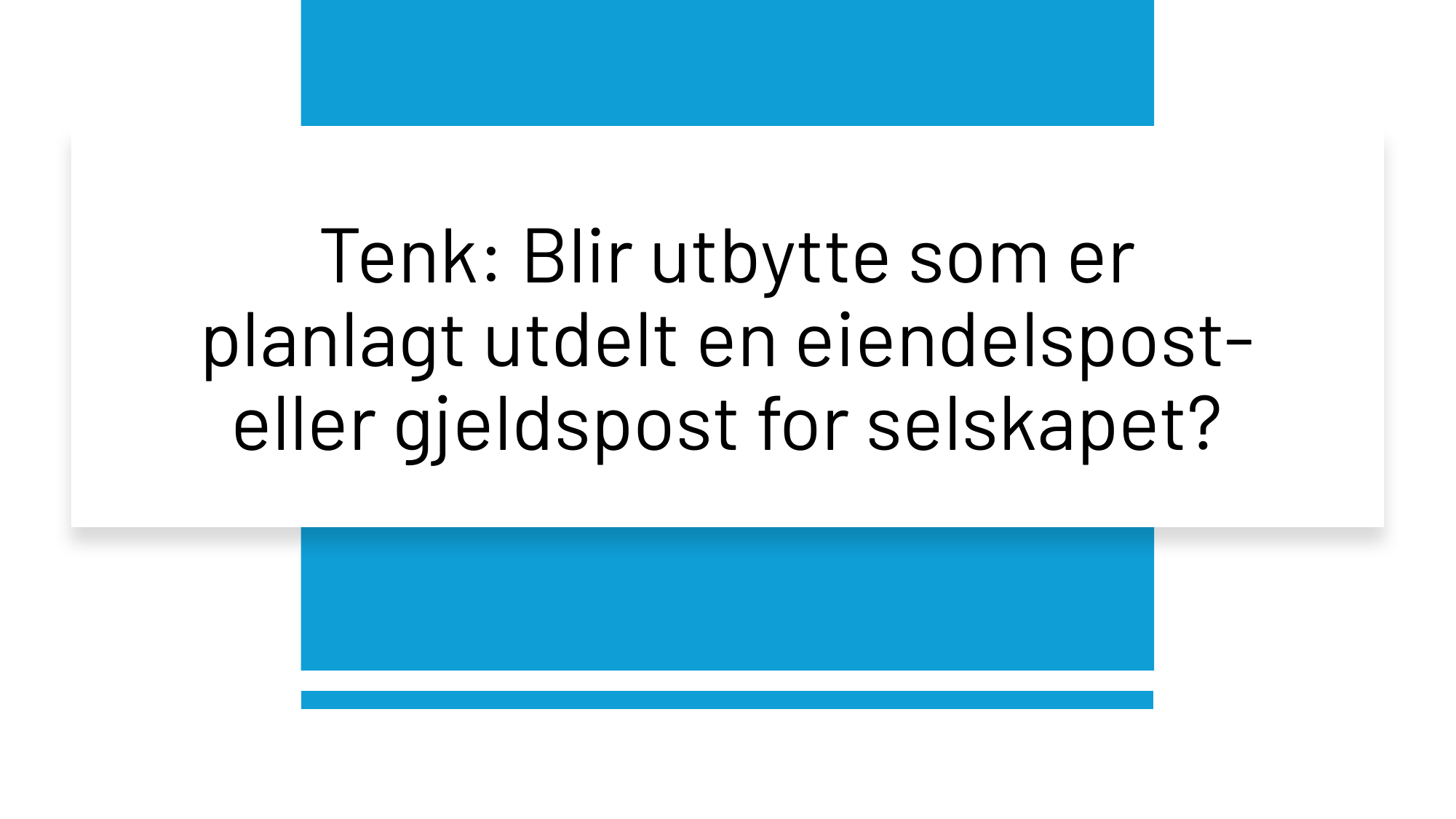

# Tenk: Blir utbytte som er planlagt utdelt en eiendelspost- eller gjeldspost for selskapet?